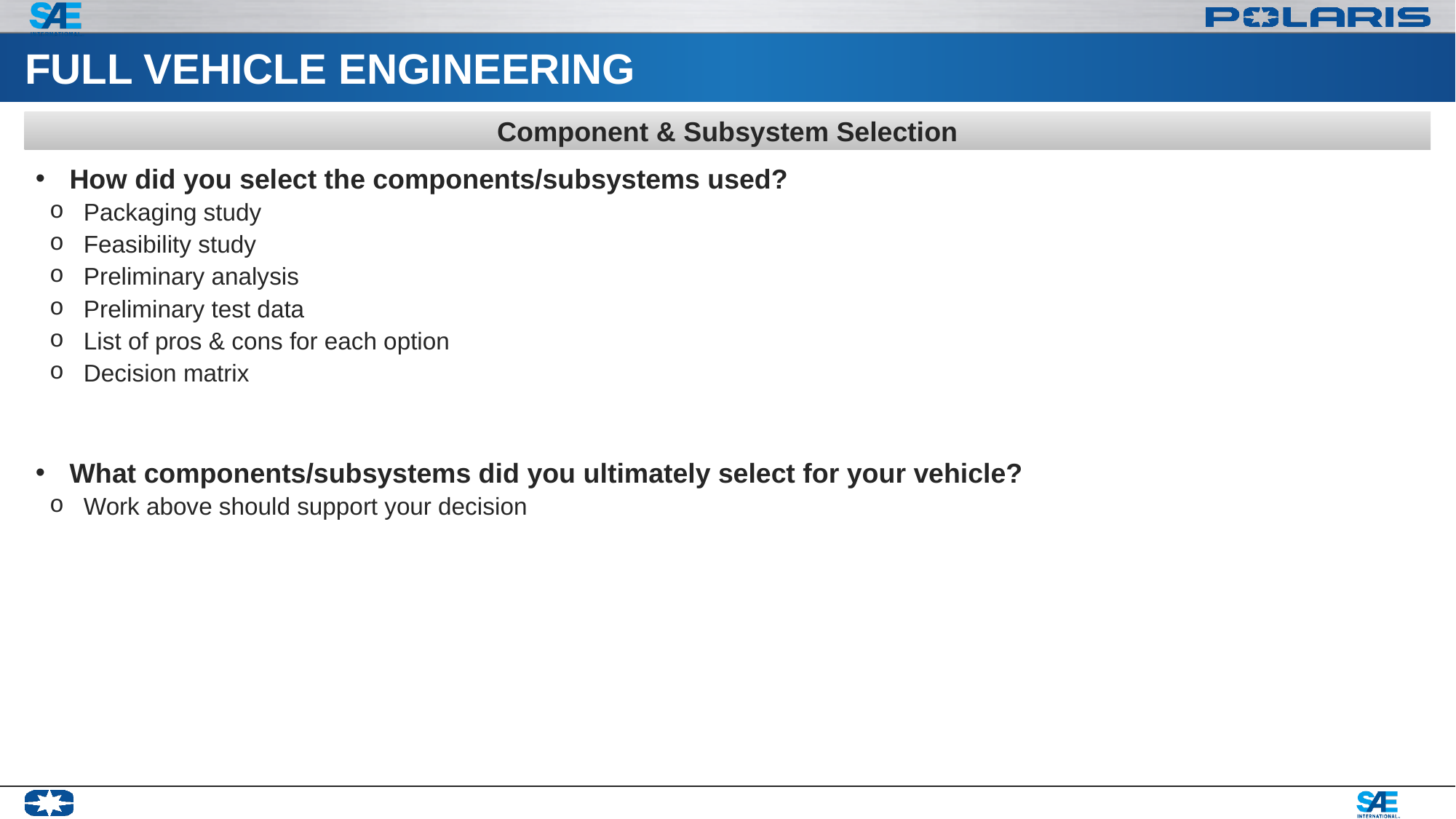

# FULL VEHICLE ENGINEERING
Component & Subsystem Selection
How did you select the components/subsystems used?
Packaging study
Feasibility study
Preliminary analysis
Preliminary test data
List of pros & cons for each option
Decision matrix

What components/subsystems did you ultimately select for your vehicle?
Work above should support your decision